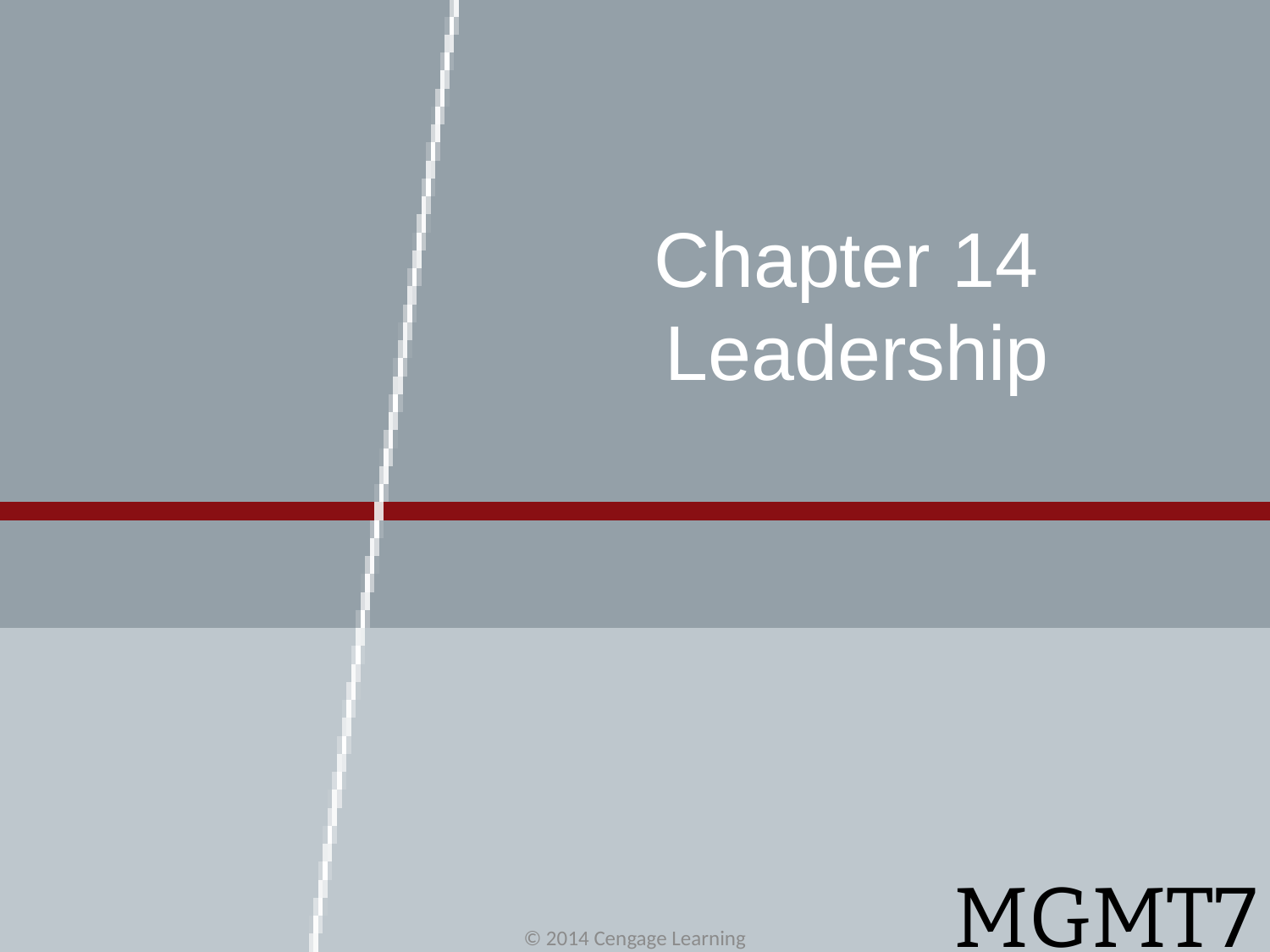

# Chapter 14 Leadership
MGMT7
© 2014 Cengage Learning